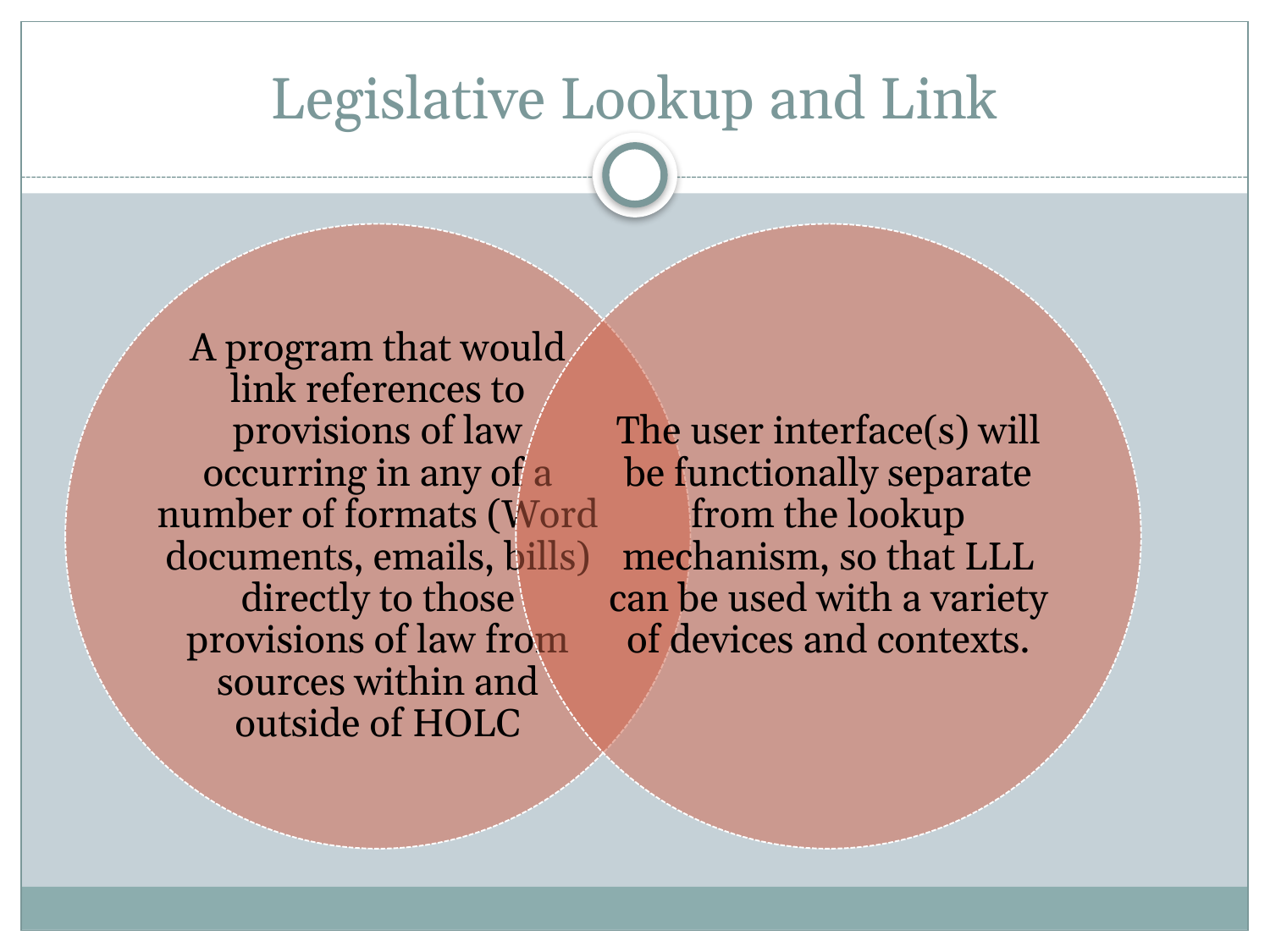

# Legislative Lookup and Link
A program that would link references to provisions of law occurring in any of a number of formats (Word documents, emails, bills) directly to those provisions of law from sources within and outside of HOLC
The user interface(s) will be functionally separate from the lookup mechanism, so that LLL can be used with a variety of devices and contexts.